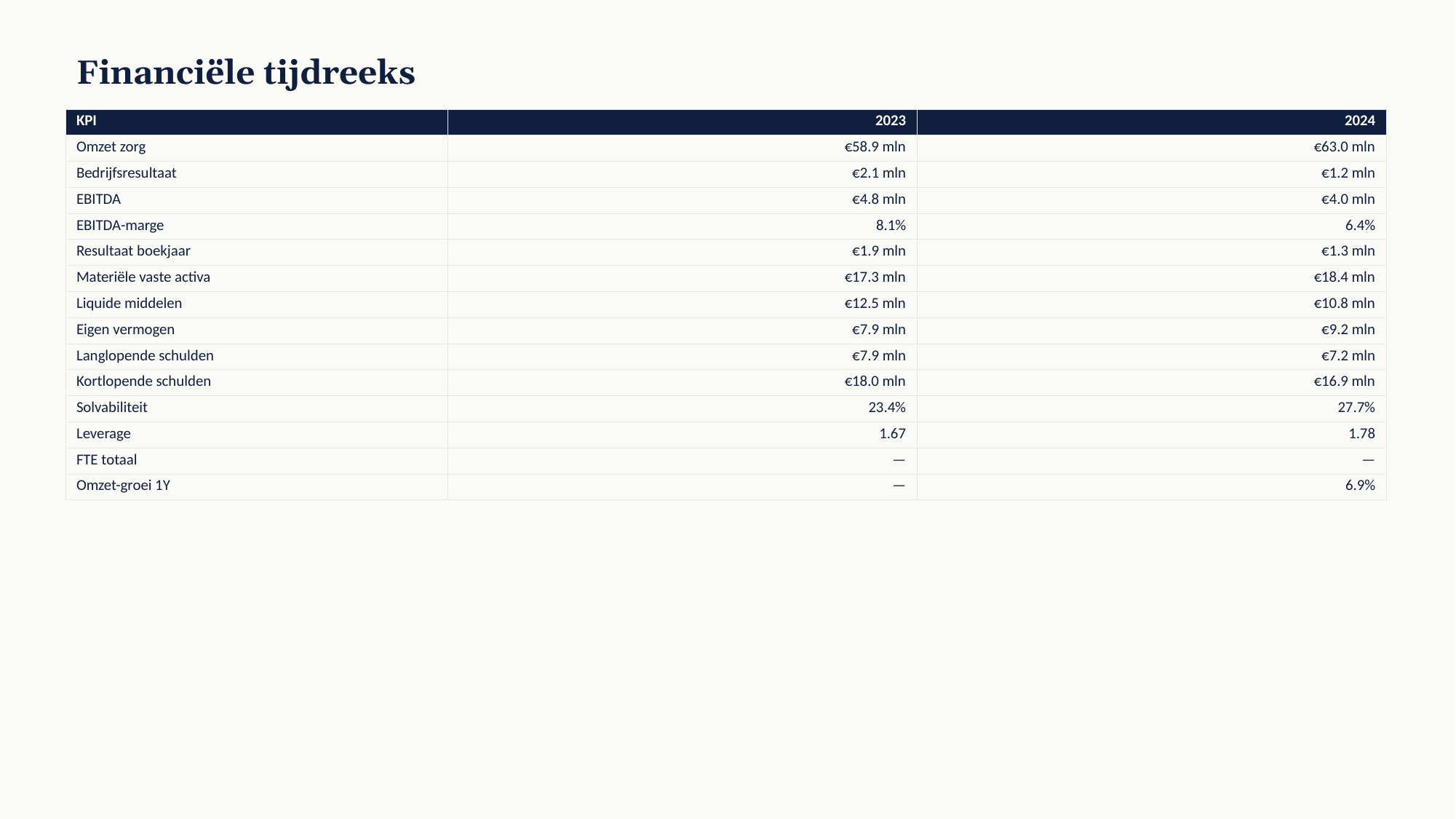

Financiële tijdreeks
| KPI | 2023 | 2024 |
| --- | --- | --- |
| Omzet zorg | €58.9 mln | €63.0 mln |
| Bedrijfsresultaat | €2.1 mln | €1.2 mln |
| EBITDA | €4.8 mln | €4.0 mln |
| EBITDA-marge | 8.1% | 6.4% |
| Resultaat boekjaar | €1.9 mln | €1.3 mln |
| Materiële vaste activa | €17.3 mln | €18.4 mln |
| Liquide middelen | €12.5 mln | €10.8 mln |
| Eigen vermogen | €7.9 mln | €9.2 mln |
| Langlopende schulden | €7.9 mln | €7.2 mln |
| Kortlopende schulden | €18.0 mln | €16.9 mln |
| Solvabiliteit | 23.4% | 27.7% |
| Leverage | 1.67 | 1.78 |
| FTE totaal | — | — |
| Omzet-groei 1Y | — | 6.9% |